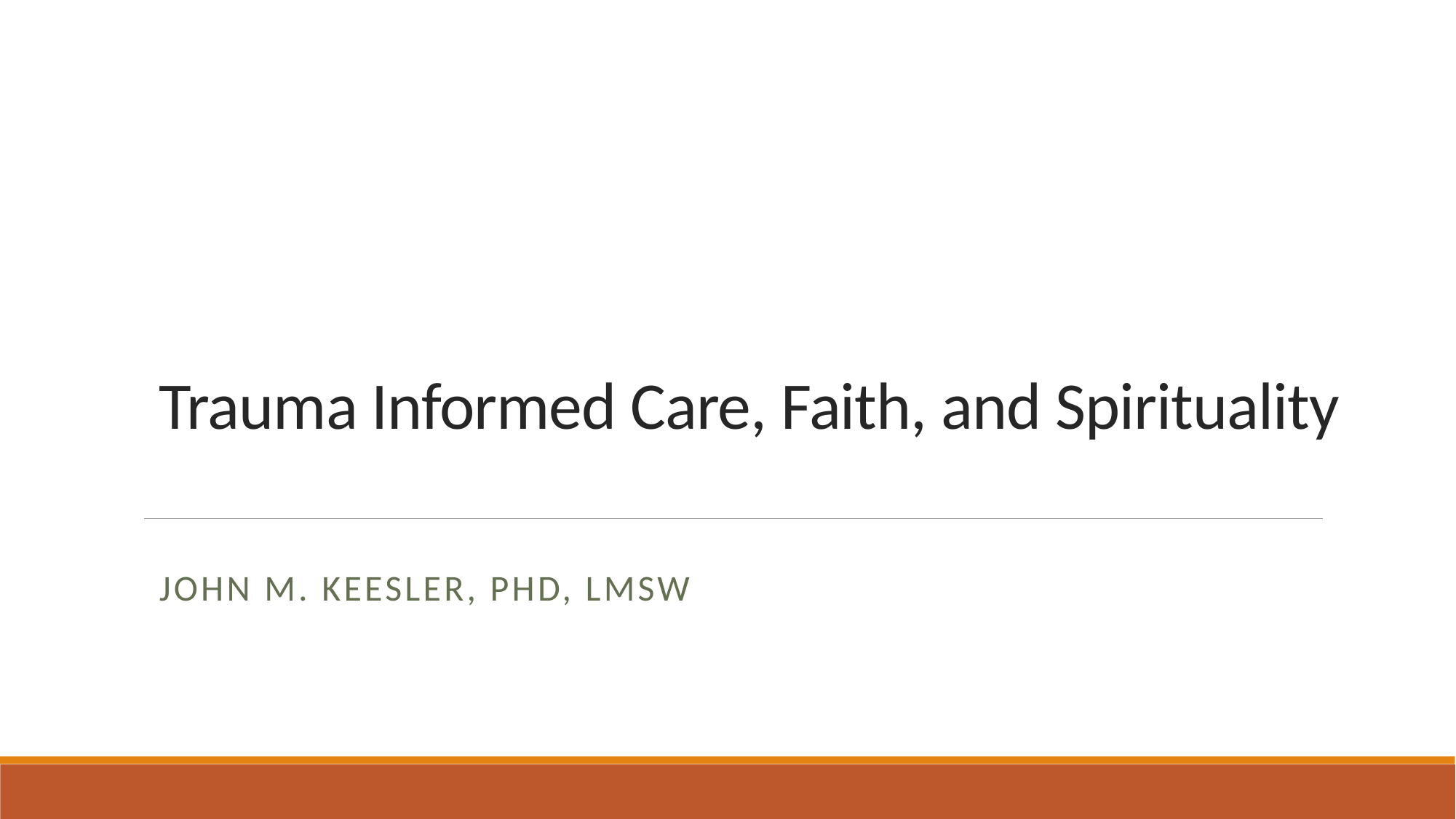

# Trauma Informed Care, Faith, and Spirituality
John M. Keesler, PhD, LMSW